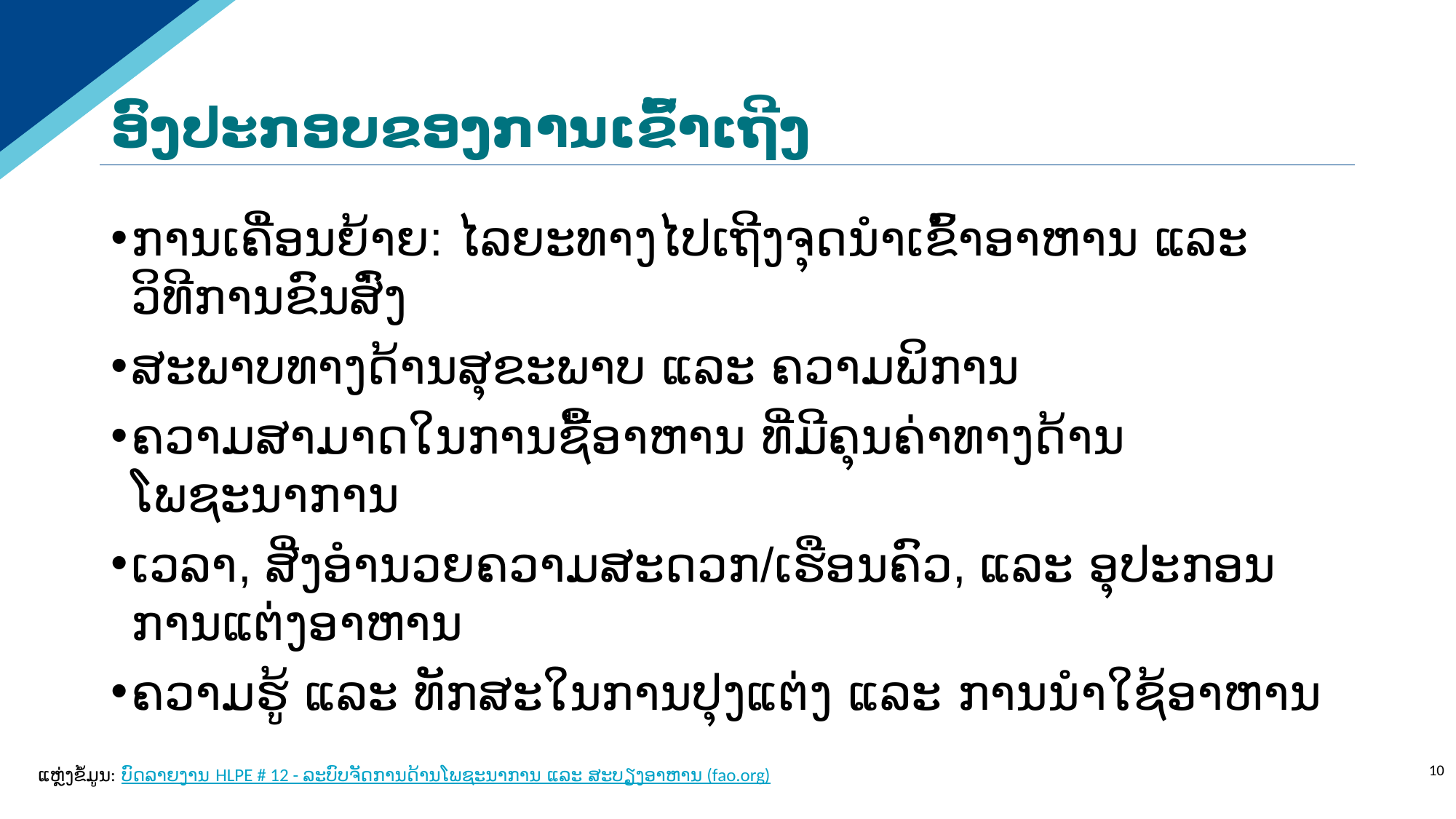

# ອົງປະກອບຂອງການເຂົ້າເຖີງ
ການເຄື່ອນຍ້າຍ: ໄລຍະທາງໄປເຖີງຈຸດນຳເຂົ້າອາຫານ ແລະ ວິທີການຂົນສົ່ງ
ສະພາບທາງດ້ານສຸຂະພາບ ແລະ ຄວາມພິການ
ຄວາມສາມາດໃນການຊື້ອາຫານ ທີ່ມີຄຸນຄ່າທາງດ້ານໂພຊະນາການ
ເວລາ, ສີ່ງອຳນວຍຄວາມສະດວກ/ເຮືອນຄົວ,​ ແລະ ອຸປະກອນການແຕ່ງອາຫານ
ຄວາມຮູ້ ແລະ ທັກສະໃນການປຸງແຕ່ງ ແລະ ການນຳໃຊ້ອາຫານ
ແຫຼ່ງຂໍ້ມູນ: ບົດລາຍງານ HLPE # 12 - ລະບົບຈັດການດ້ານໂພຊະນາການ ແລະ ສະບຽງອາຫານ (fao.org)
10